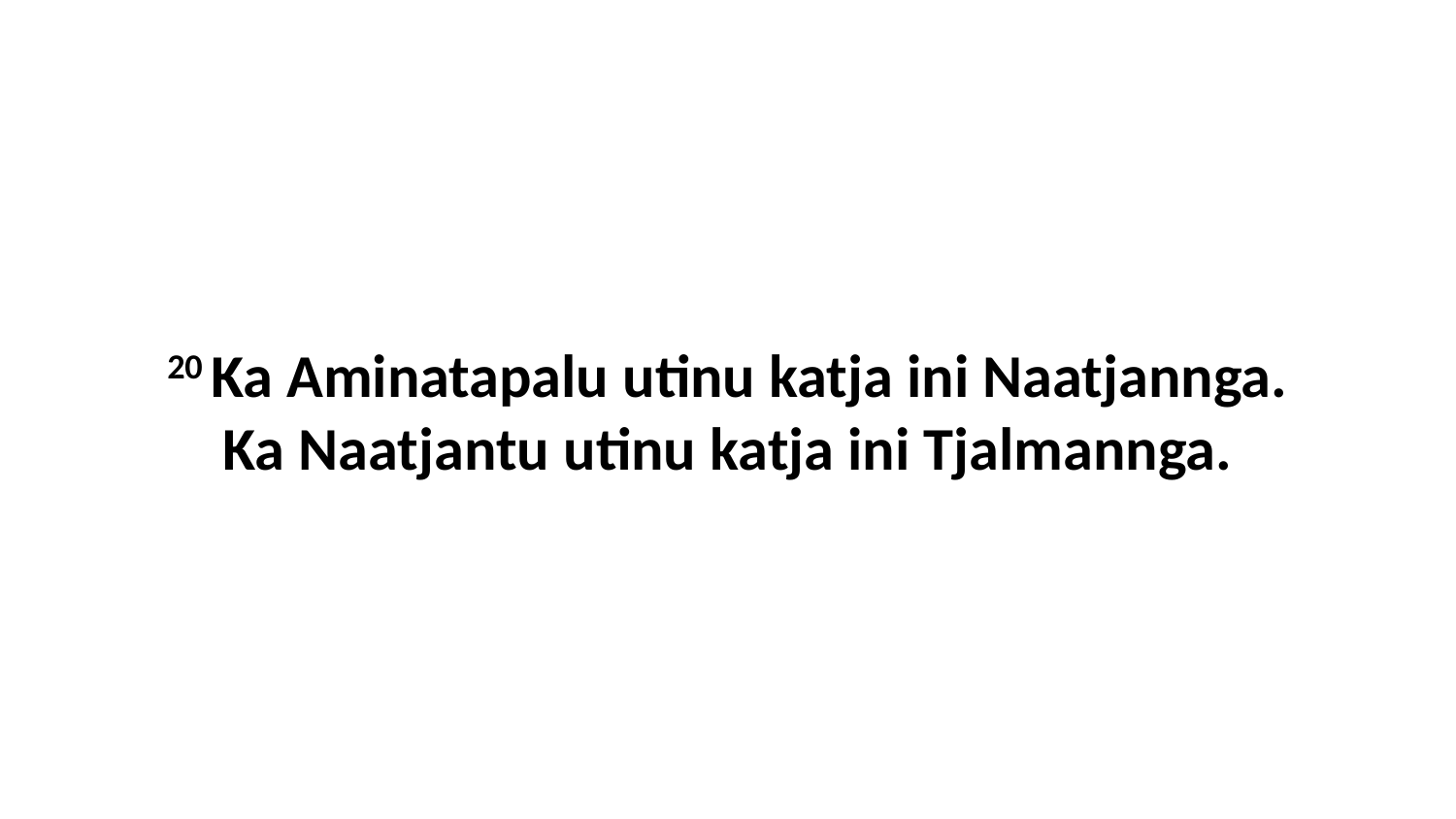

20 Ka Aminatapalu utinu katja ini Naatjannga. Ka Naatjantu utinu katja ini Tjalmannga.